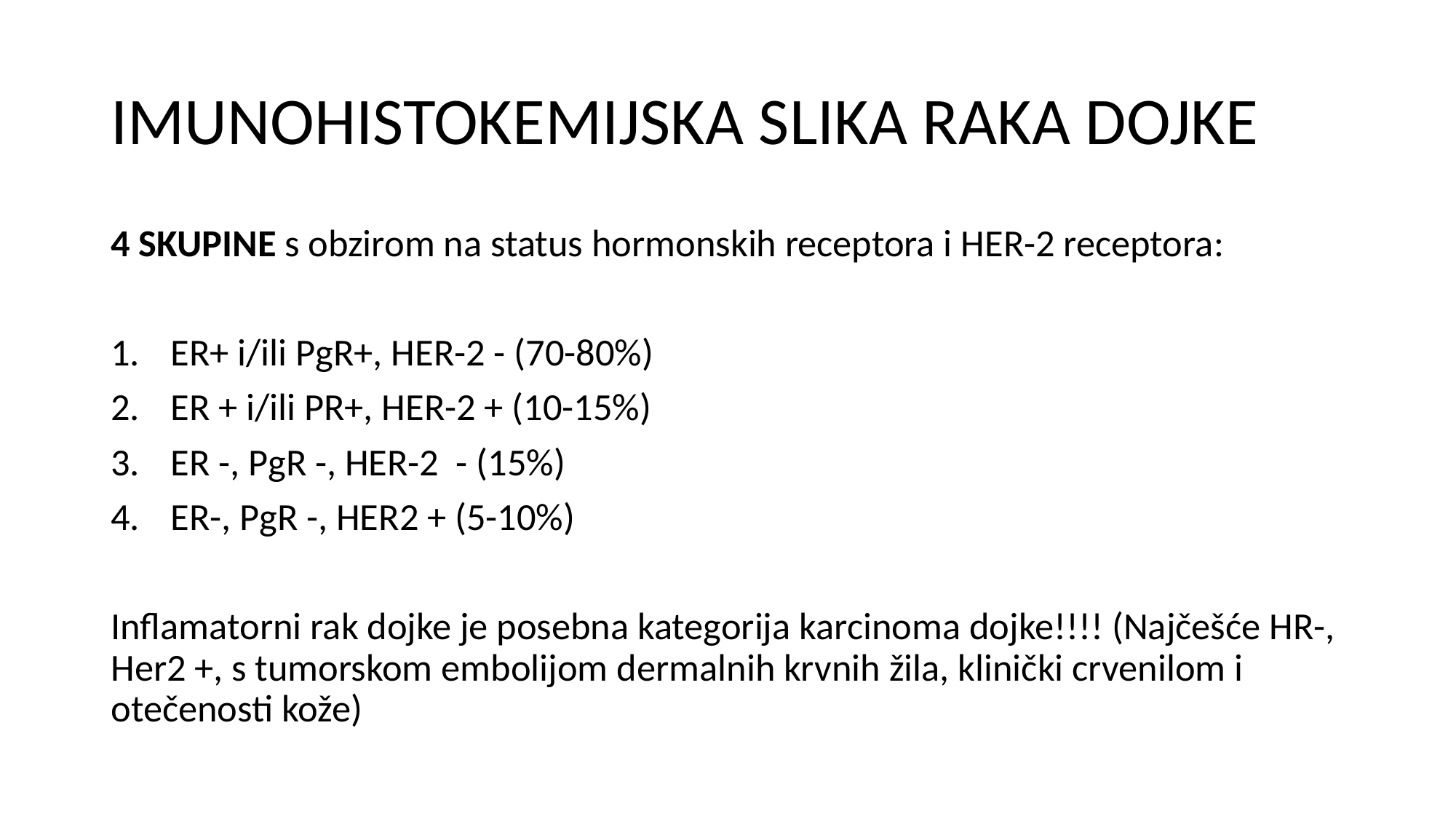

# IMUNOHISTOKEMIJSKA SLIKA RAKA DOJKE
4 SKUPINE s obzirom na status hormonskih receptora i HER-2 receptora:

ER+ i/ili PgR+, HER-2 - (70-80%)
ER + i/ili PR+, HER-2 + (10-15%)
ER -, PgR -, HER-2  - (15%)
ER-, PgR -, HER2 + (5-10%)

Inflamatorni rak dojke je posebna kategorija karcinoma dojke!!!! (Najčešće HR-, Her2 +, s tumorskom embolijom dermalnih krvnih žila, klinički crvenilom i otečenosti kože)